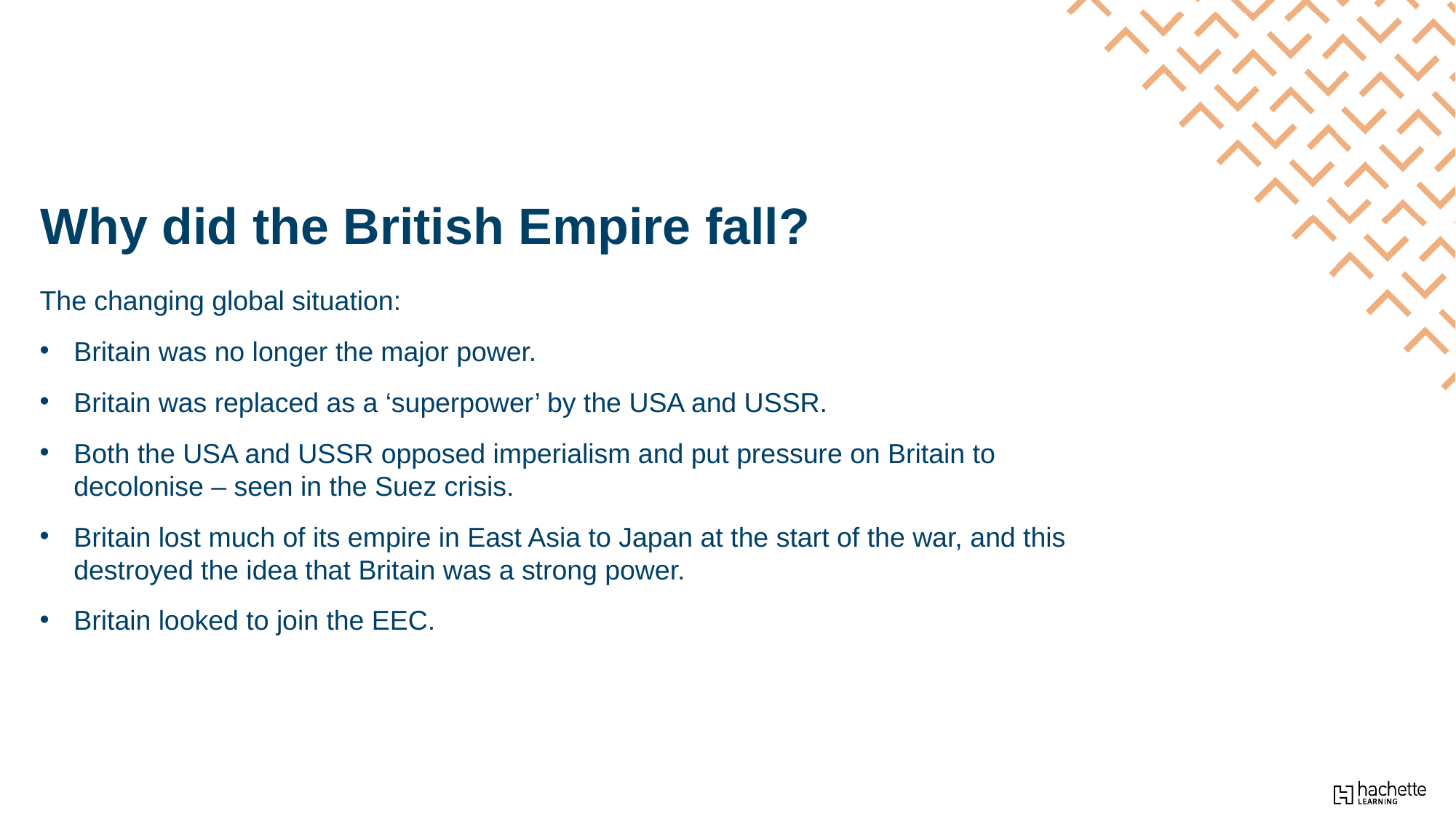

Why did the British Empire fall?
The changing global situation:
Britain was no longer the major power.
Britain was replaced as a ‘superpower’ by the USA and USSR.
Both the USA and USSR opposed imperialism and put pressure on Britain to decolonise – seen in the Suez crisis.
Britain lost much of its empire in East Asia to Japan at the start of the war, and this destroyed the idea that Britain was a strong power.
Britain looked to join the EEC.